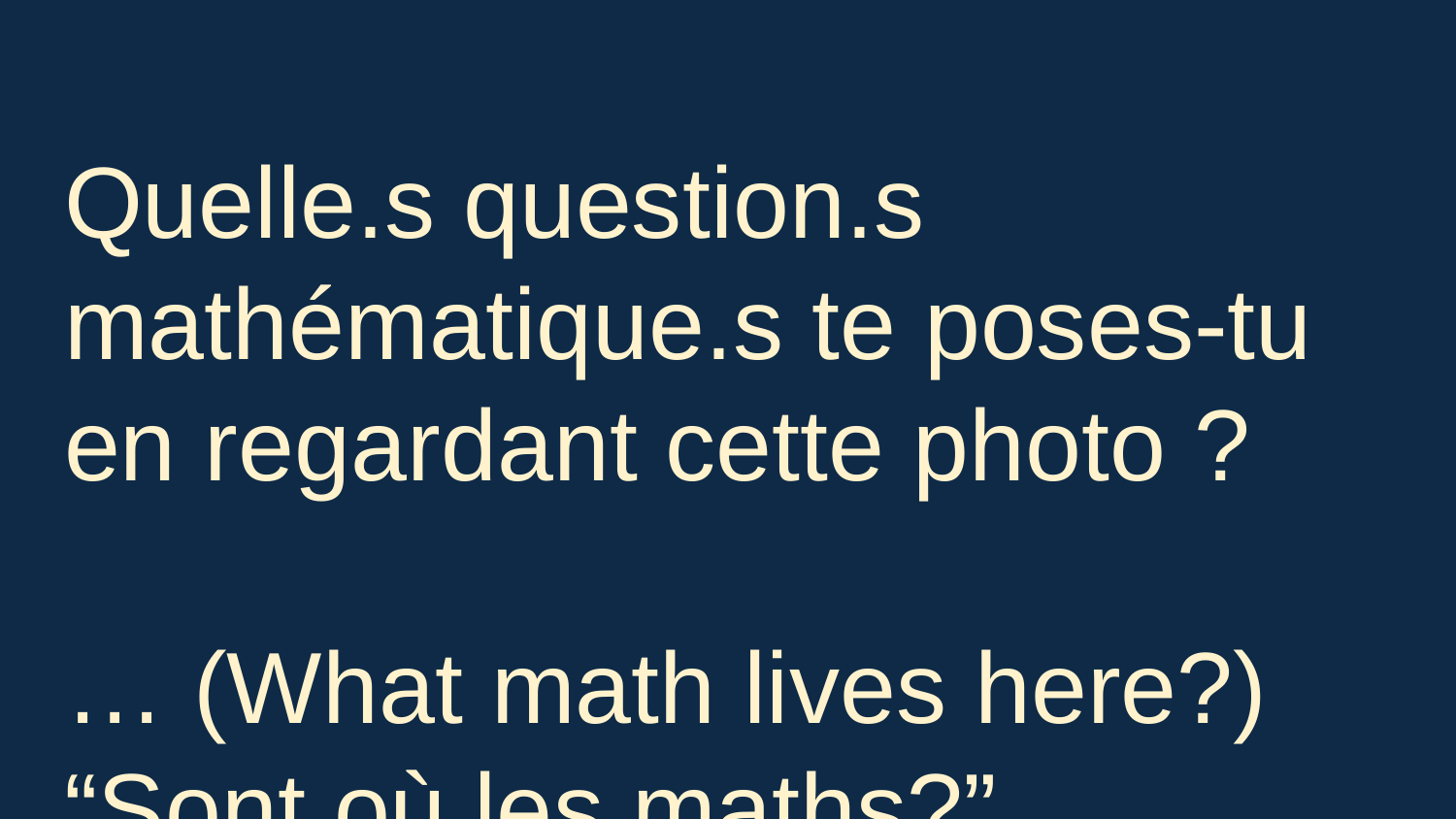

# Quelle.s question.s mathématique.s te poses-tu en regardant cette photo ?

… (What math lives here?)
“Sont où les maths?” https://talkingmathwithkids.com/wodb-photos/ & https://ntimages.weebly.com/photos.html